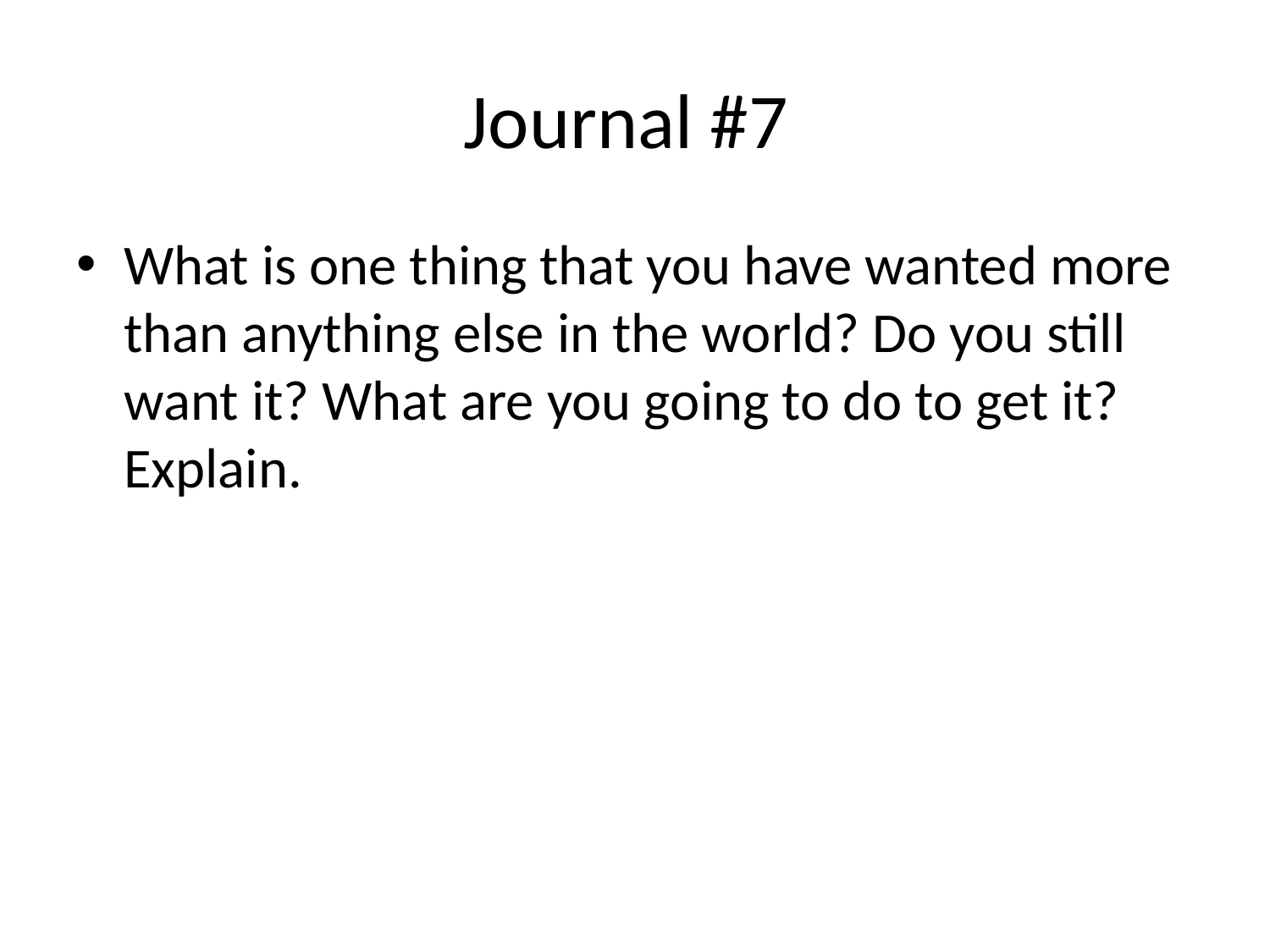

# Journal #7
What is one thing that you have wanted more than anything else in the world? Do you still want it? What are you going to do to get it? Explain.